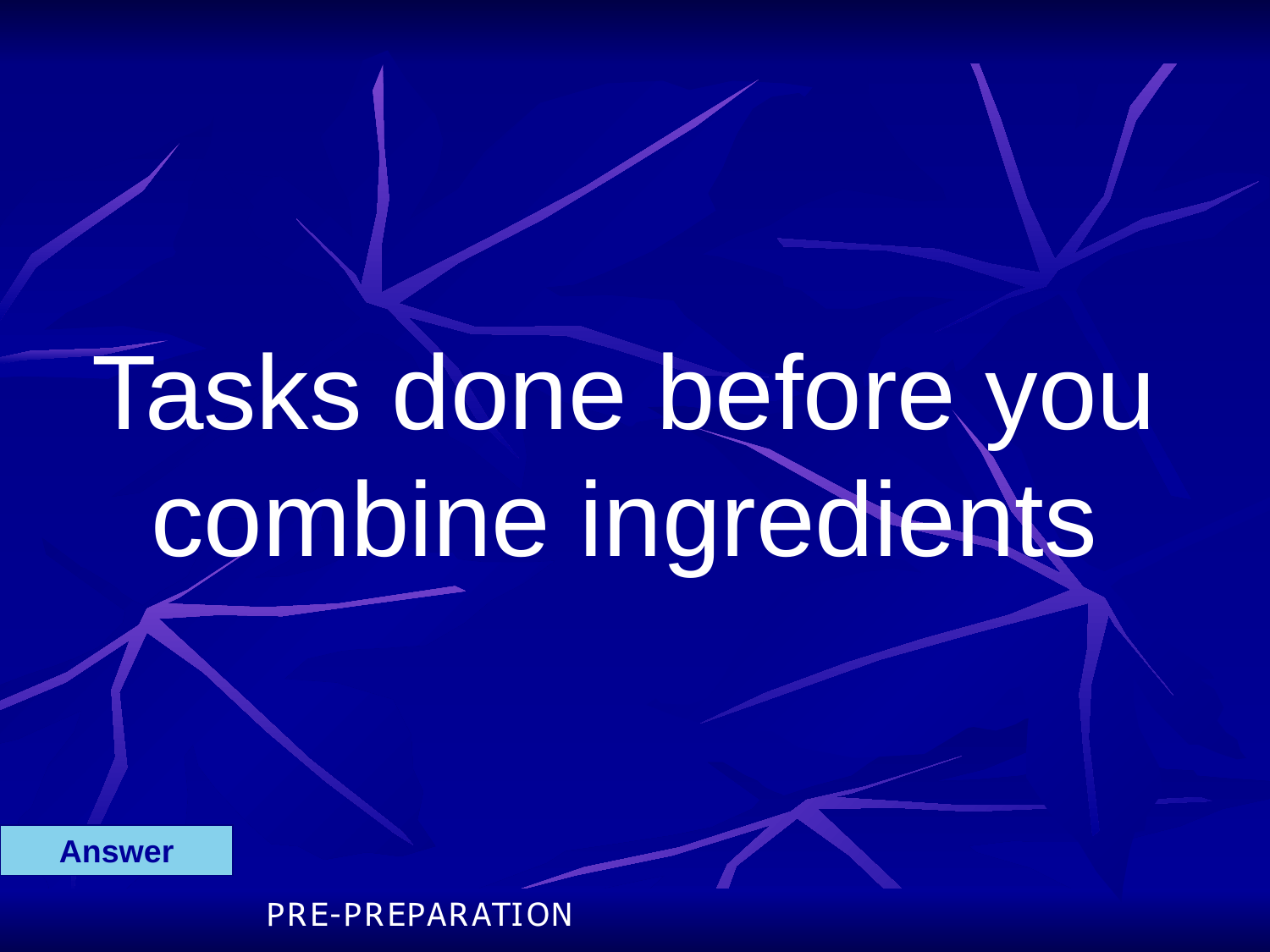

Tasks done before you combine ingredients
Answer
PRE-PREPARATION